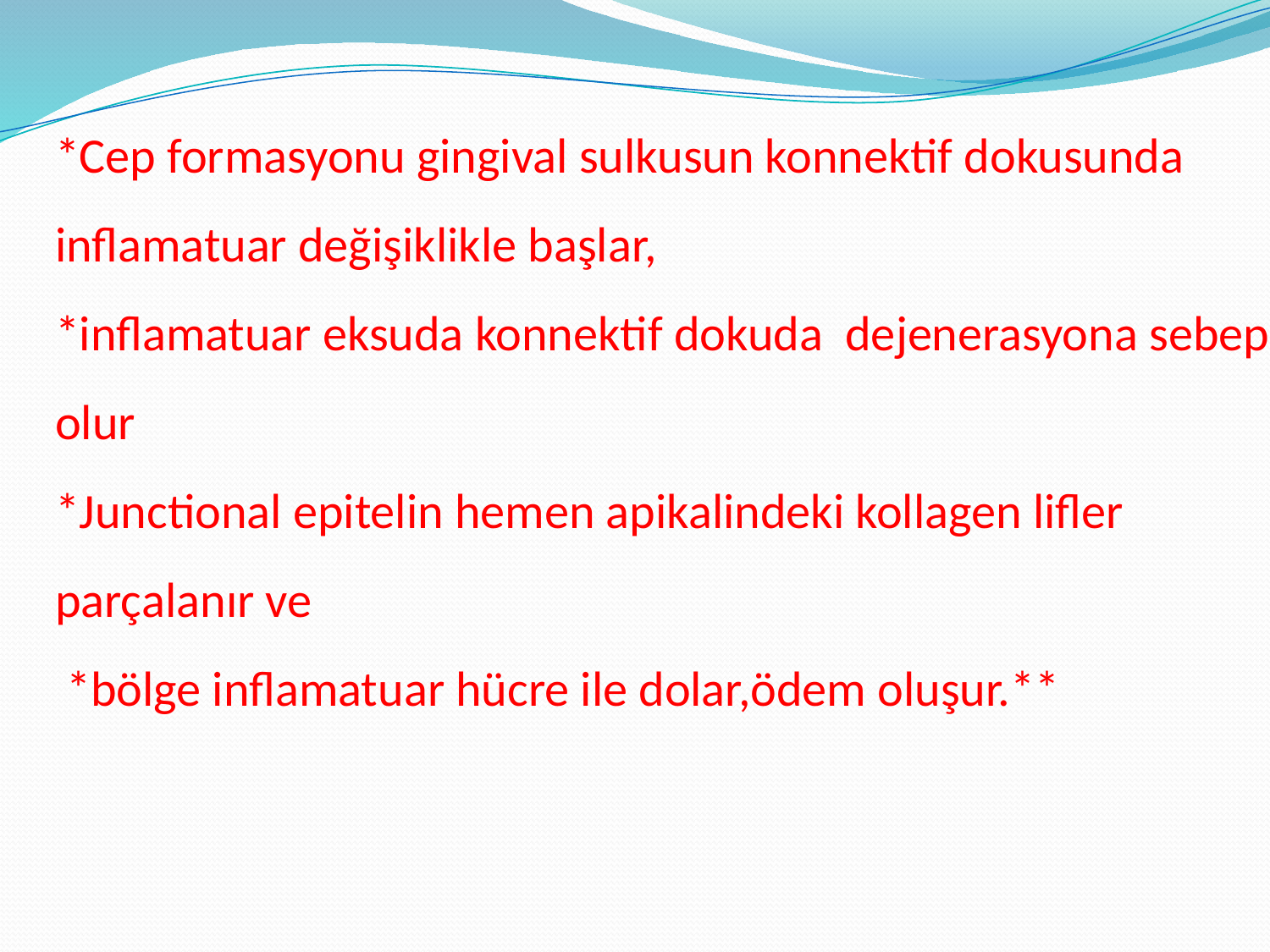

# *Cep formasyonu gingival sulkusun konnektif dokusunda inflamatuar değişiklikle başlar, *inflamatuar eksuda konnektif dokuda  dejenerasyona sebep olur *Junctional epitelin hemen apikalindeki kollagen lifler parçalanır ve *bölge inflamatuar hücre ile dolar,ödem oluşur.**